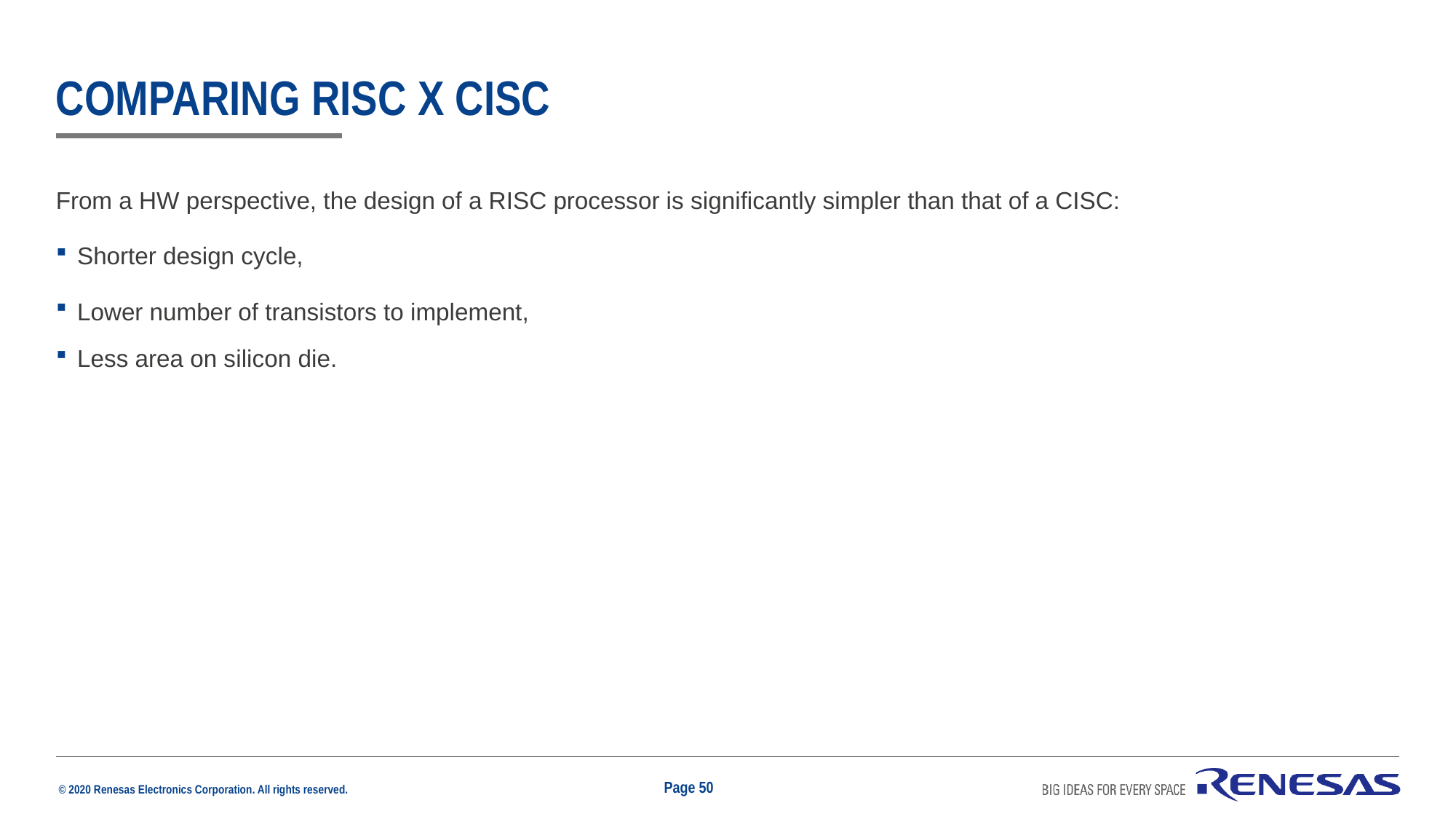

# comparing risc x cisc
From a HW perspective, the design of a RISC processor is significantly simpler than that of a CISC:
Shorter design cycle,
Lower number of transistors to implement,
Less area on silicon die.